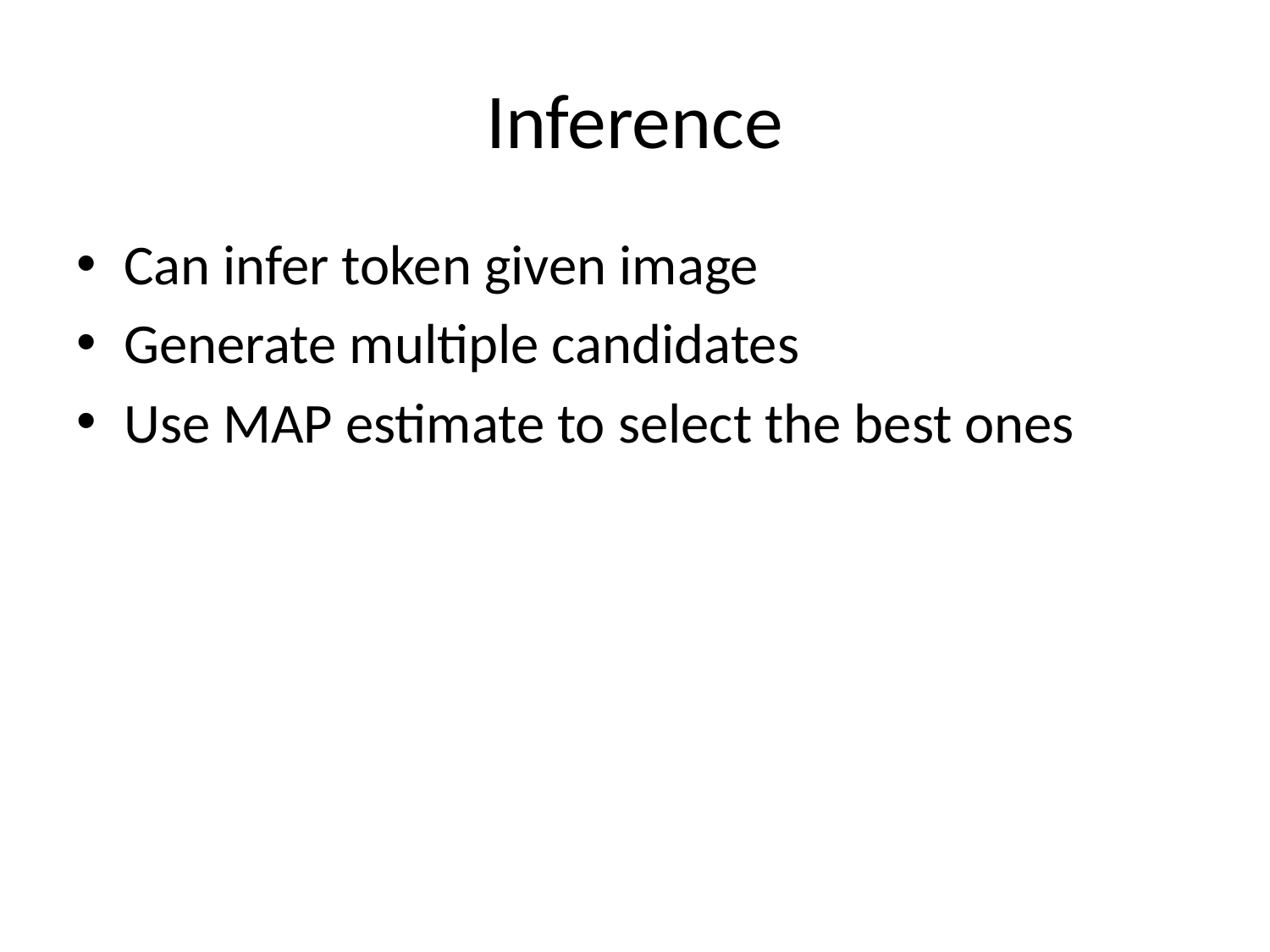

# Inference
Can infer token given image
Generate multiple candidates
Use MAP estimate to select the best ones